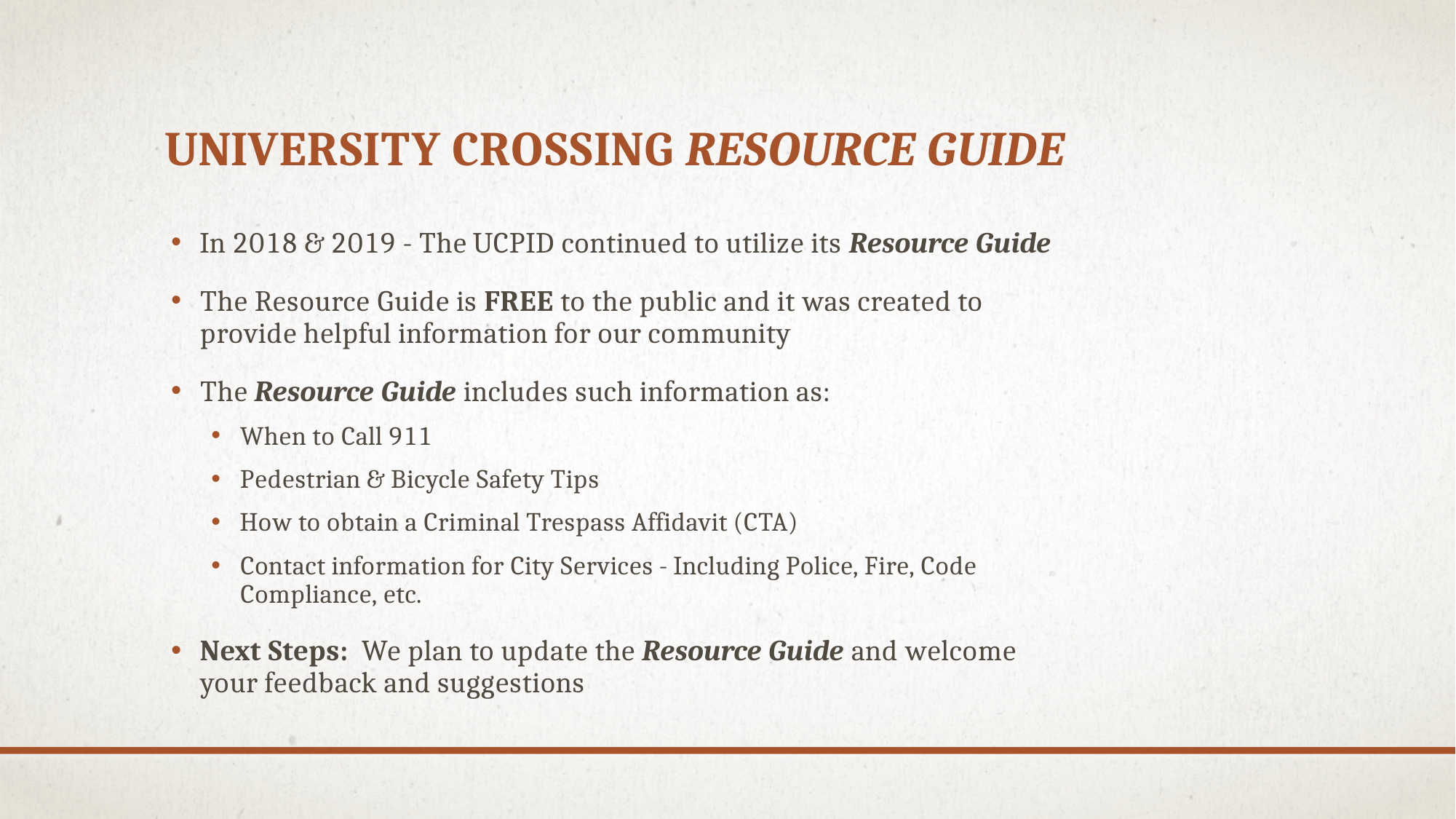

# University Crossing Resource Guide
In 2018 & 2019 - The UCPID continued to utilize its Resource Guide
The Resource Guide is FREE to the public and it was created to provide helpful information for our community
The Resource Guide includes such information as:
When to Call 911
Pedestrian & Bicycle Safety Tips
How to obtain a Criminal Trespass Affidavit (CTA)
Contact information for City Services - Including Police, Fire, Code Compliance, etc.
Next Steps:  We plan to update the Resource Guide and welcome your feedback and suggestions